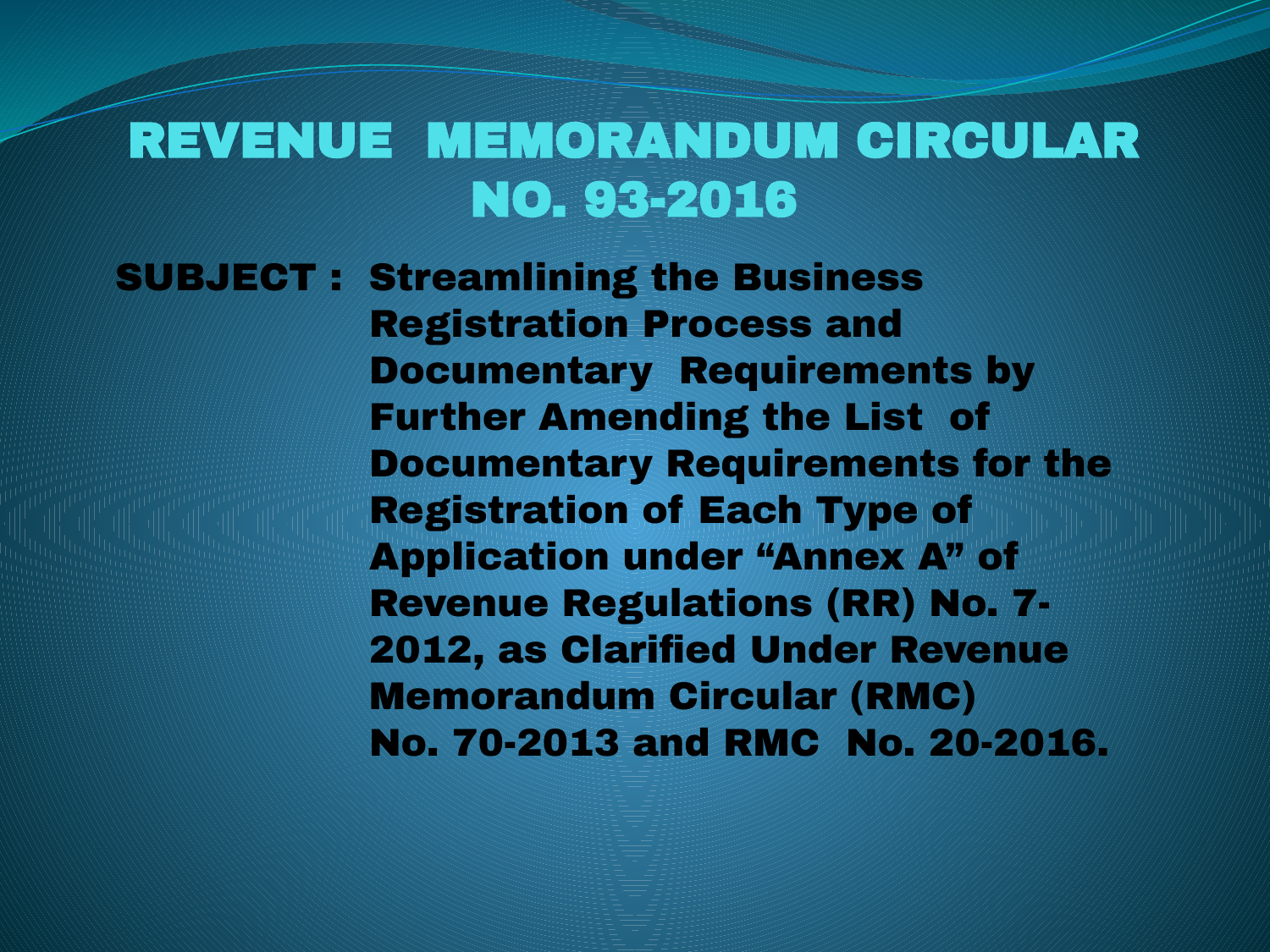

# REVENUE  MEMORANDUM CIRCULAR NO. 93-2016
SUBJECT :  Streamlining the Business
                  	Registration Process and
                  	Documentary  Requirements by
                  	Further Amending the List  of
	        	Documentary Requirements for the
	        	Registration of Each Type of
		Application under “Annex A” of
		Revenue Regulations (RR) No. 7-
		2012, as Clarified Under Revenue 			Memorandum Circular (RMC)
		No. 70-2013 and RMC  No. 20-2016.